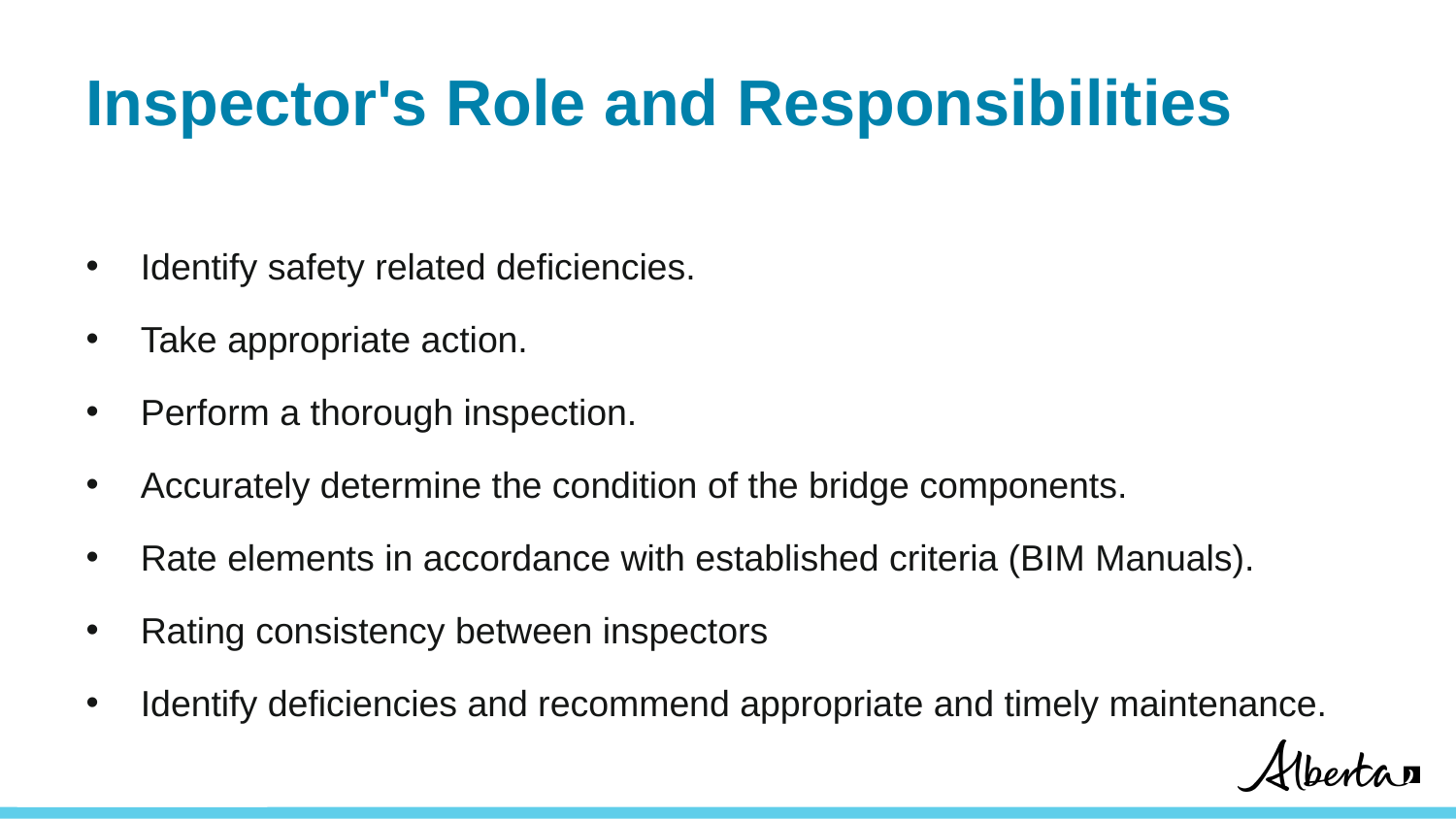

# Inspector's Role and Responsibilities

Identify safety related deficiencies.
Take appropriate action.
Perform a thorough inspection.
Accurately determine the condition of the bridge components.
Rate elements in accordance with established criteria (BIM Manuals).
Rating consistency between inspectors
Identify deficiencies and recommend appropriate and timely maintenance.